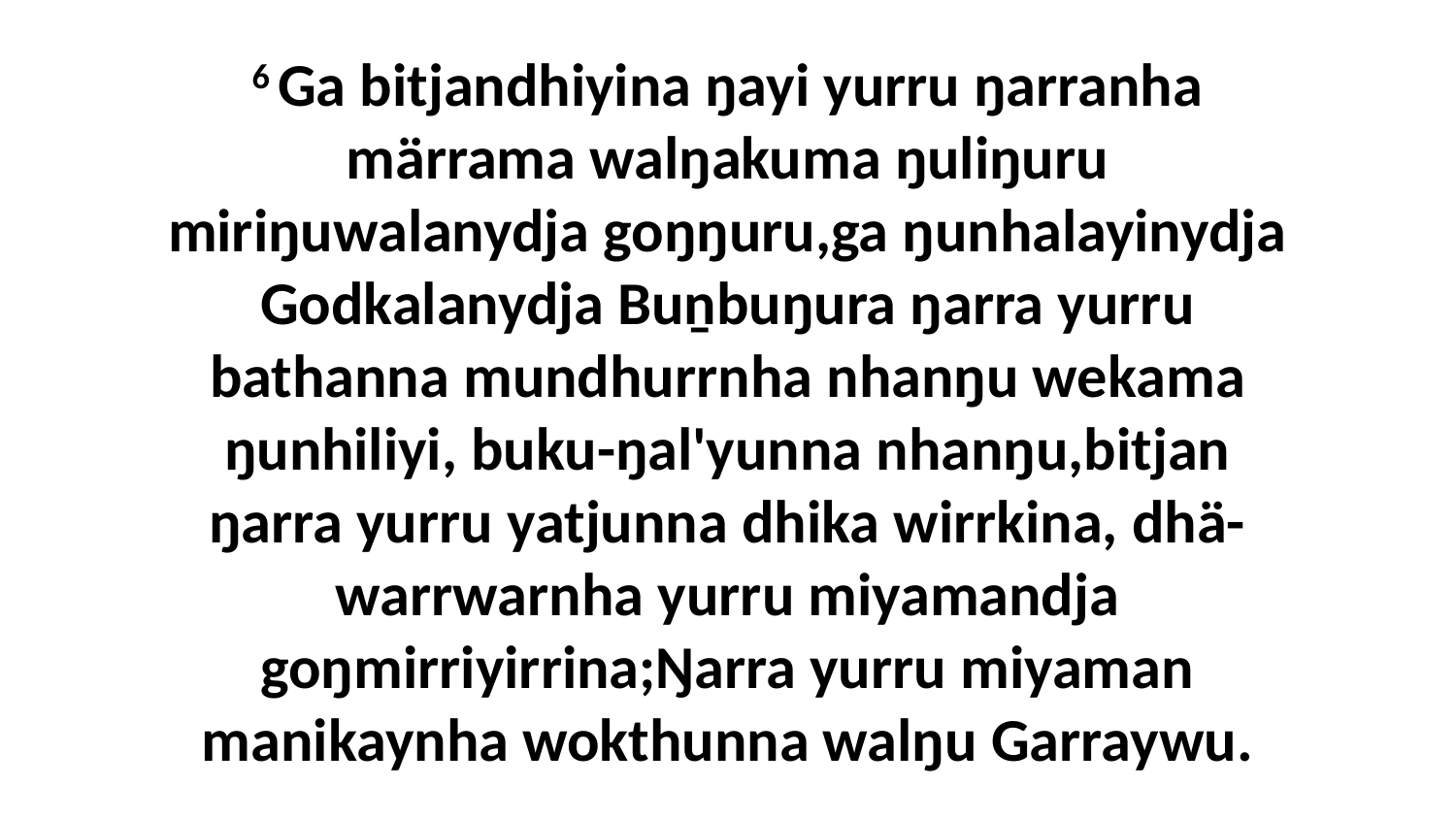

6 Ga bitjandhiyina ŋayi yurru ŋarranha märrama walŋakuma ŋuliŋuru miriŋuwalanydja goŋŋuru,ga ŋunhalayinydja Godkalanydja Buṉbuŋura ŋarra yurru bathanna mundhurrnha nhanŋu wekama ŋunhiliyi, buku-ŋal'yunna nhanŋu,bitjan ŋarra yurru yatjunna dhika wirrkina, dhä-warrwarnha yurru miyamandja goŋmirriyirrina;Ŋarra yurru miyaman manikaynha wokthunna walŋu Garraywu.